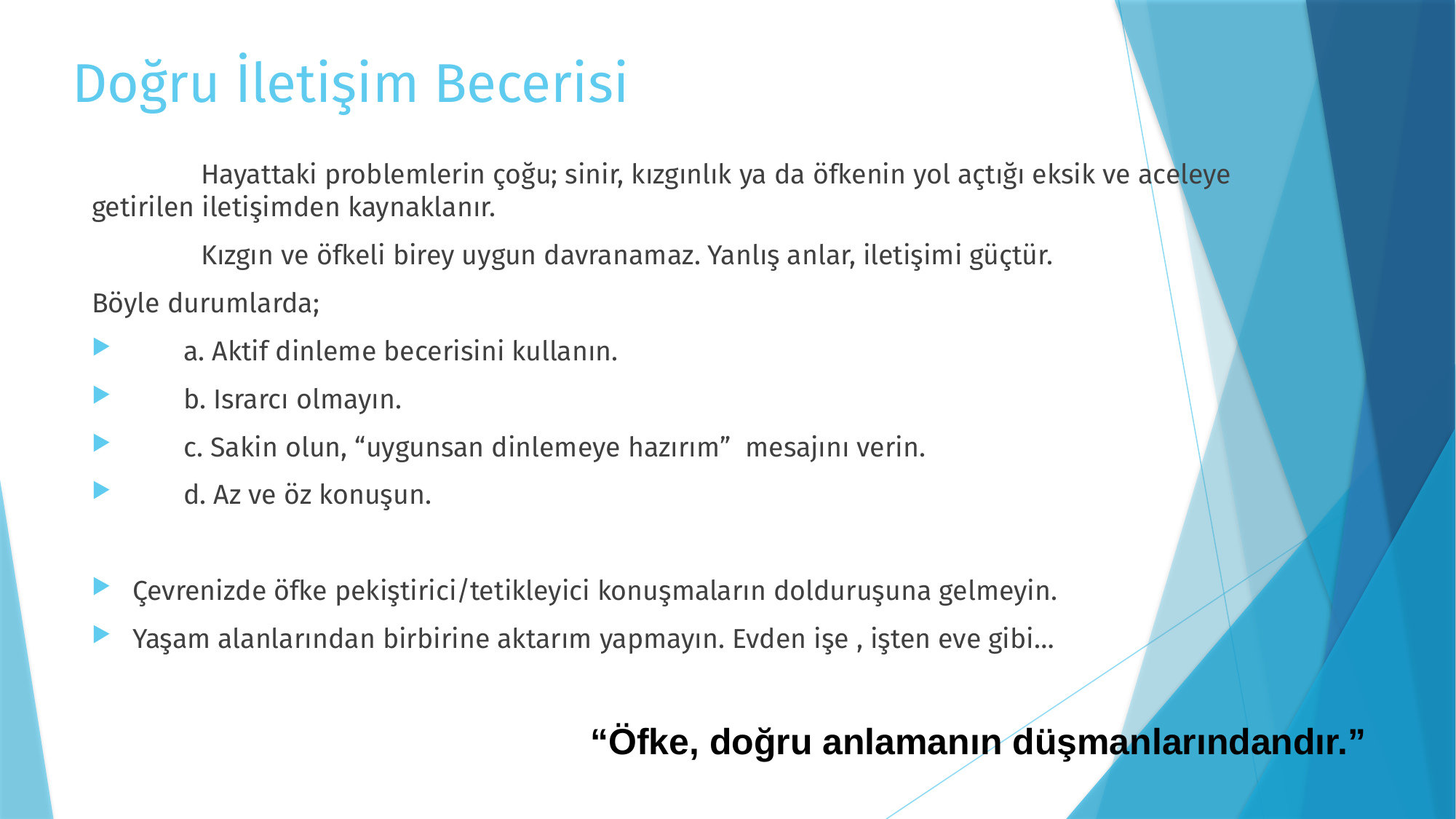

# Doğru İletişim Becerisi
	Hayattaki problemlerin çoğu; sinir, kızgınlık ya da öfkenin yol açtığı eksik ve aceleye getirilen iletişimden kaynaklanır.
 	Kızgın ve öfkeli birey uygun davranamaz. Yanlış anlar, iletişimi güçtür.
Böyle durumlarda;
       a. Aktif dinleme becerisini kullanın.
       b. Israrcı olmayın.
       c. Sakin olun, “uygunsan dinlemeye hazırım”  mesajını verin.
       d. Az ve öz konuşun.

Çevrenizde öfke pekiştirici/tetikleyici konuşmaların dolduruşuna gelmeyin.
Yaşam alanlarından birbirine aktarım yapmayın. Evden işe , işten eve gibi…

“Öfke, doğru anlamanın düşmanlarındandır.”